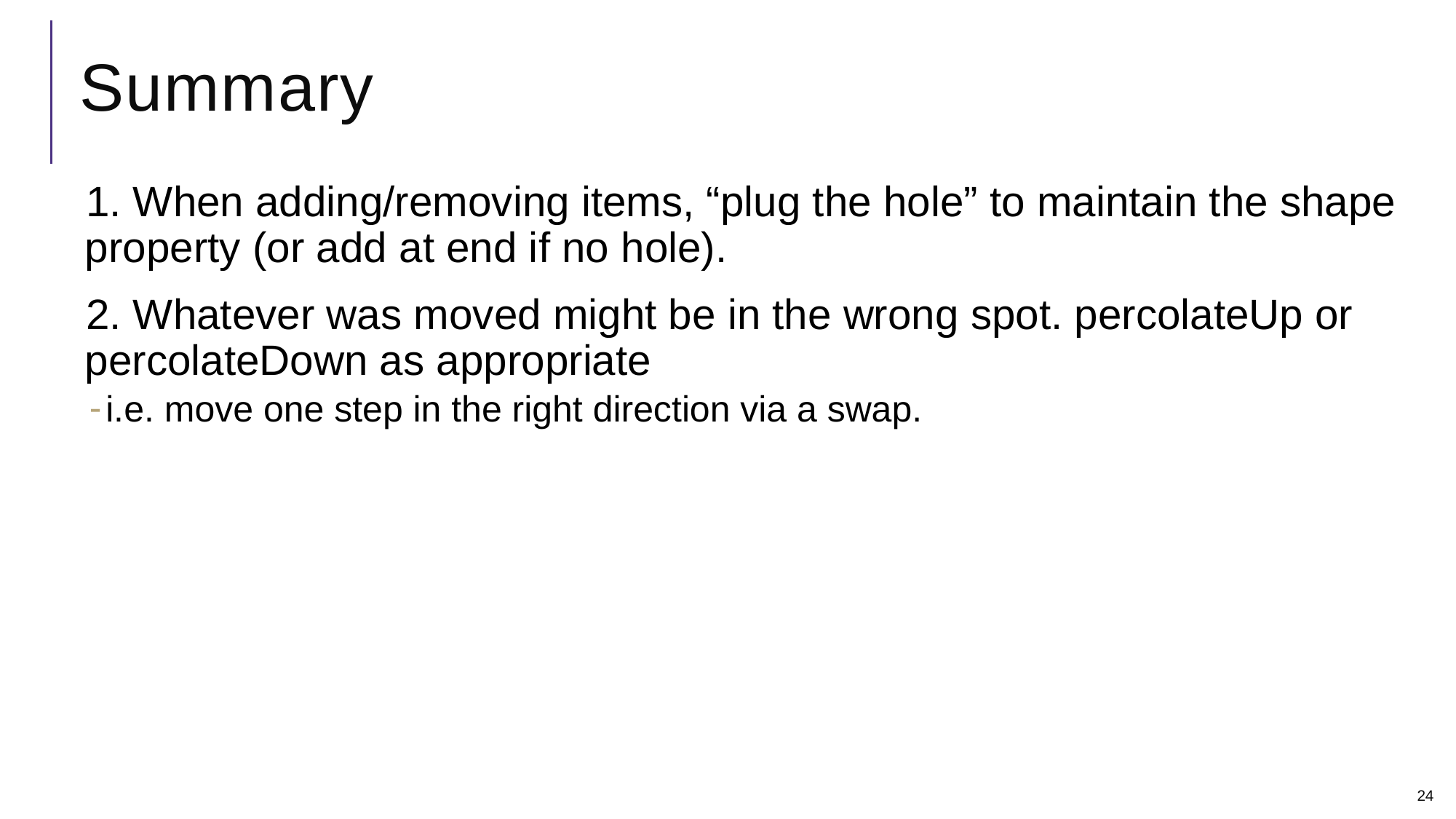

# Summary
1. When adding/removing items, “plug the hole” to maintain the shape property (or add at end if no hole).
2. Whatever was moved might be in the wrong spot. percolateUp or percolateDown as appropriate
i.e. move one step in the right direction via a swap.

24